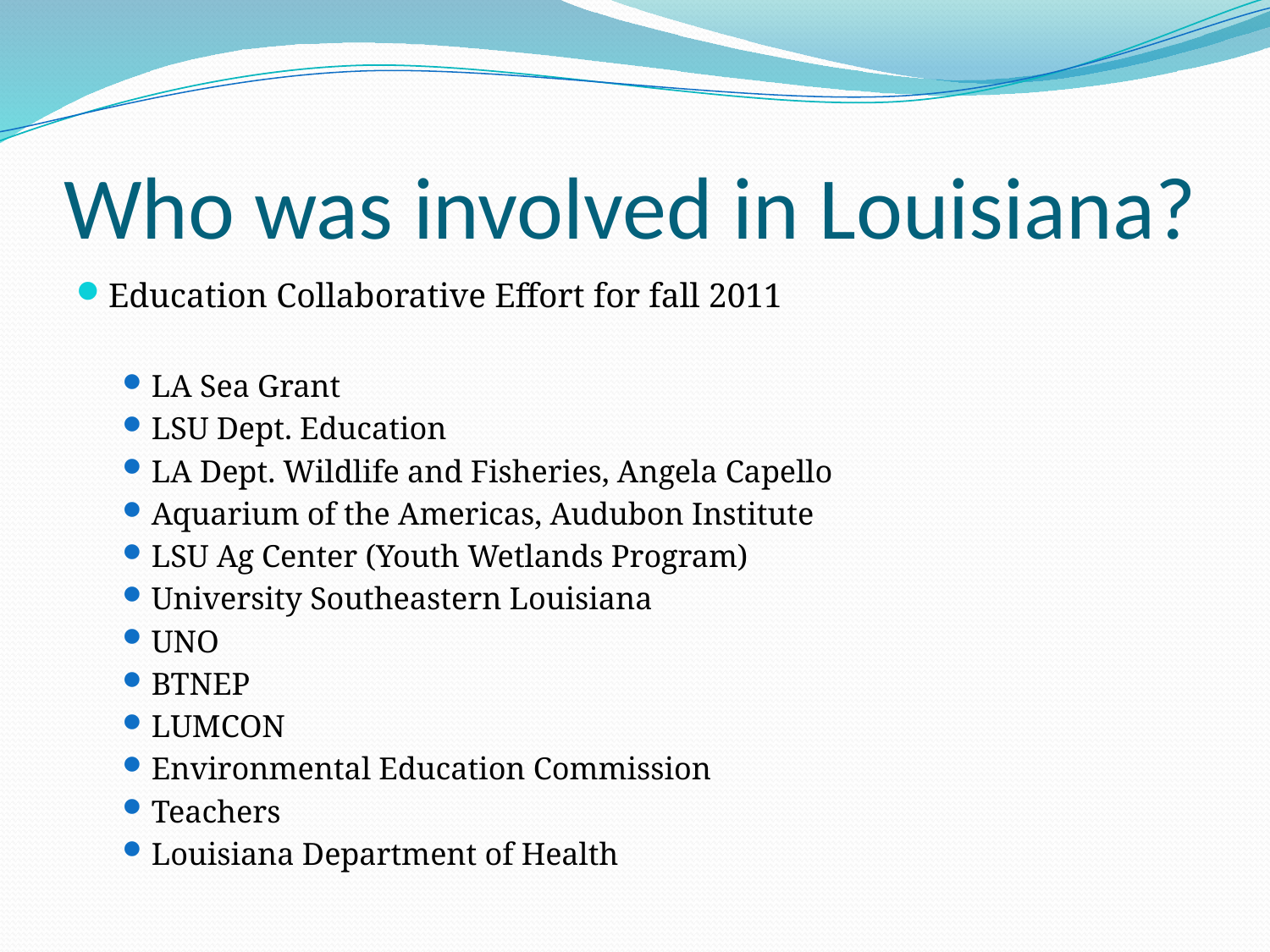

# Who was involved in Louisiana?
Education Collaborative Effort for fall 2011

LA Sea Grant
LSU Dept. Education
LA Dept. Wildlife and Fisheries, Angela Capello
Aquarium of the Americas, Audubon Institute
LSU Ag Center (Youth Wetlands Program)
University Southeastern Louisiana
UNO
BTNEP
LUMCON
Environmental Education Commission
Teachers
Louisiana Department of Health